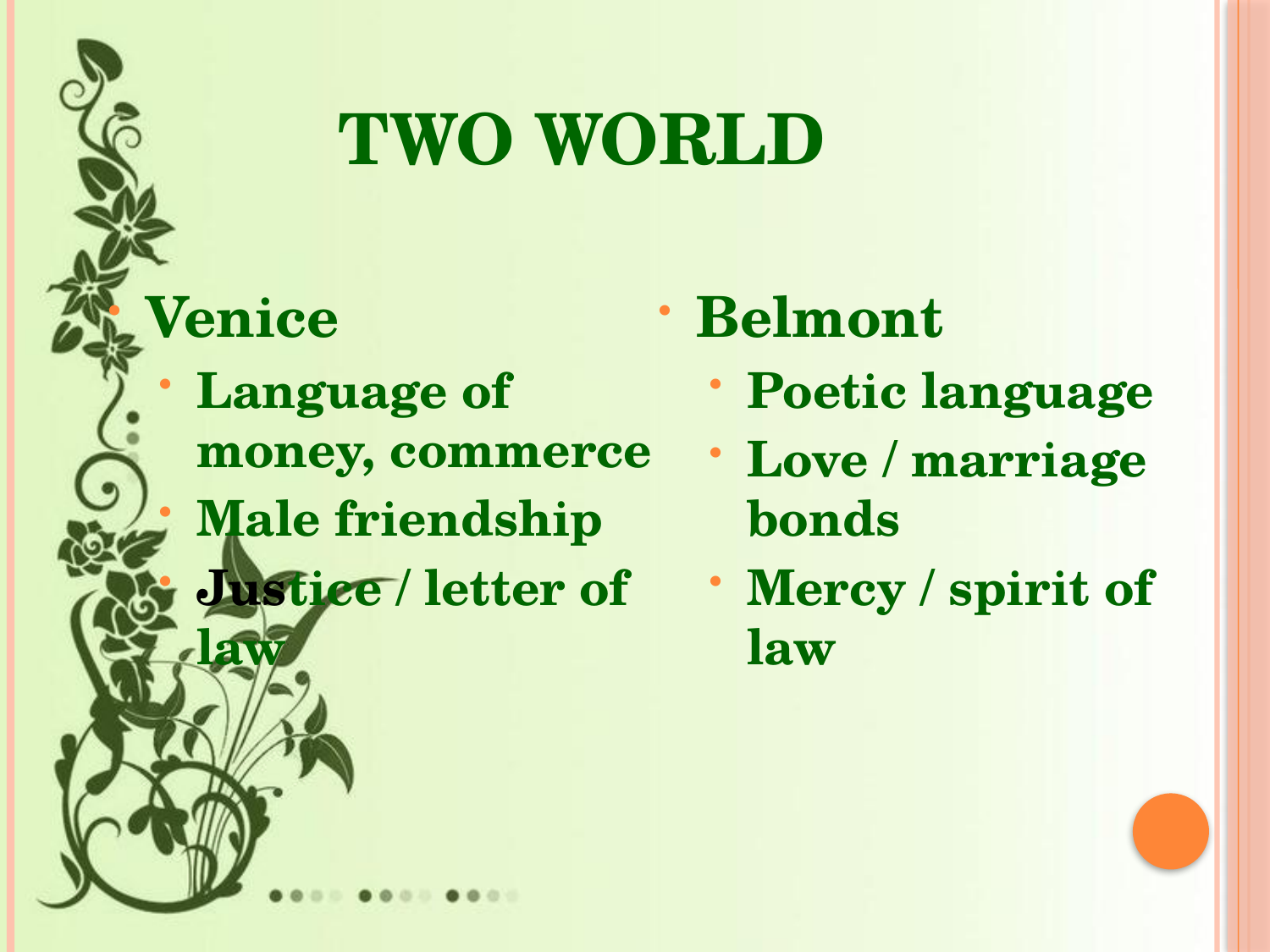

# Two World
Venice
Language of money, commerce
Male friendship
Justice / letter of law
Belmont
Poetic language
Love / marriage bonds
Mercy / spirit of law